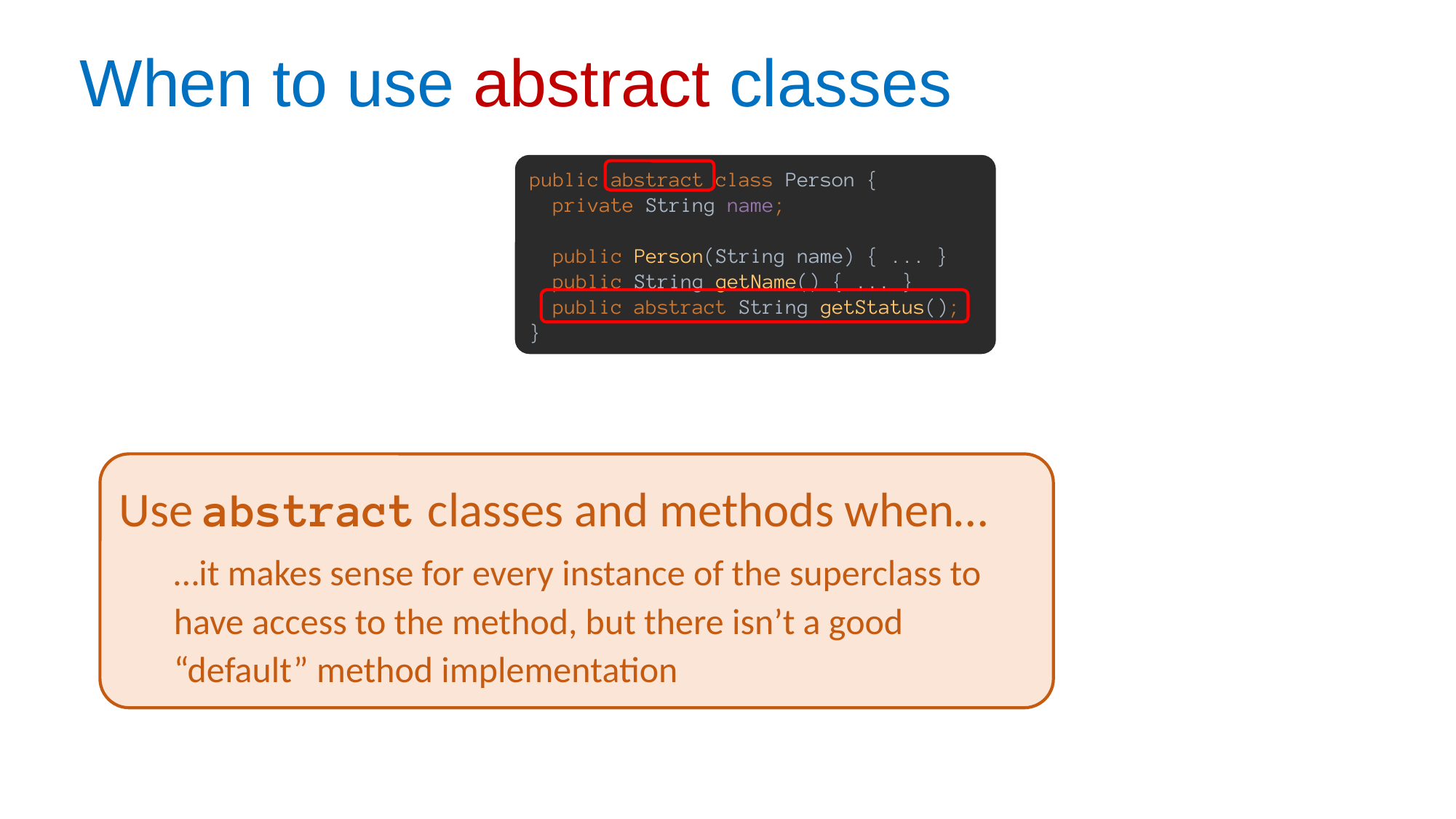

# When to use abstract classes
public abstract class Person {
  private String name;
  public Person(String name) { ... }
  public String getName() { ... }
  public abstract String getStatus();
}

Use abstract classes and methods when…
…it makes sense for every instance of the superclass to have access to the method, but there isn’t a good “default” method implementation